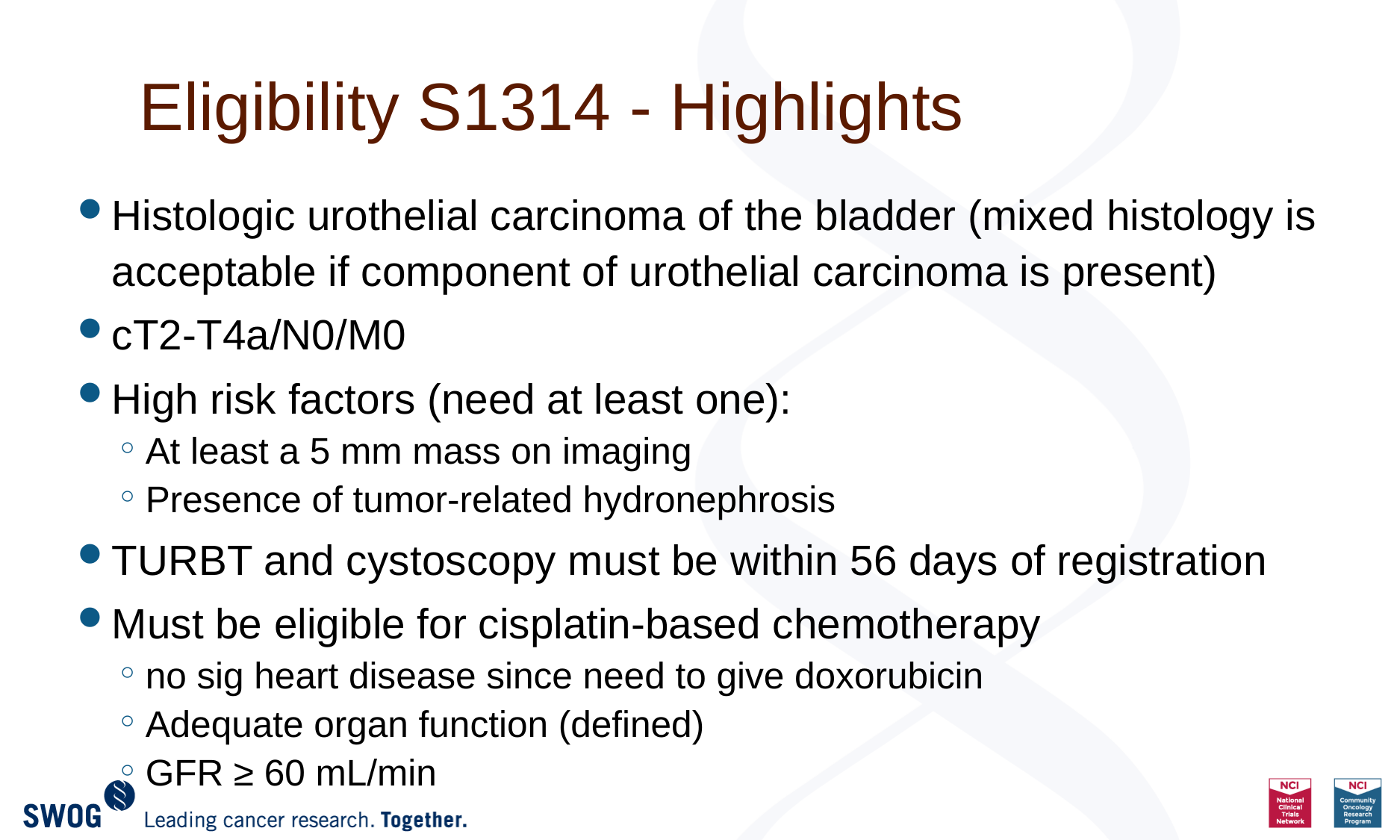

# Eligibility S1314 - Highlights
Histologic urothelial carcinoma of the bladder (mixed histology is acceptable if component of urothelial carcinoma is present)
cT2-T4a/N0/M0
High risk factors (need at least one):
At least a 5 mm mass on imaging
Presence of tumor-related hydronephrosis
TURBT and cystoscopy must be within 56 days of registration
Must be eligible for cisplatin-based chemotherapy
no sig heart disease since need to give doxorubicin
Adequate organ function (defined)
GFR ≥ 60 mL/min